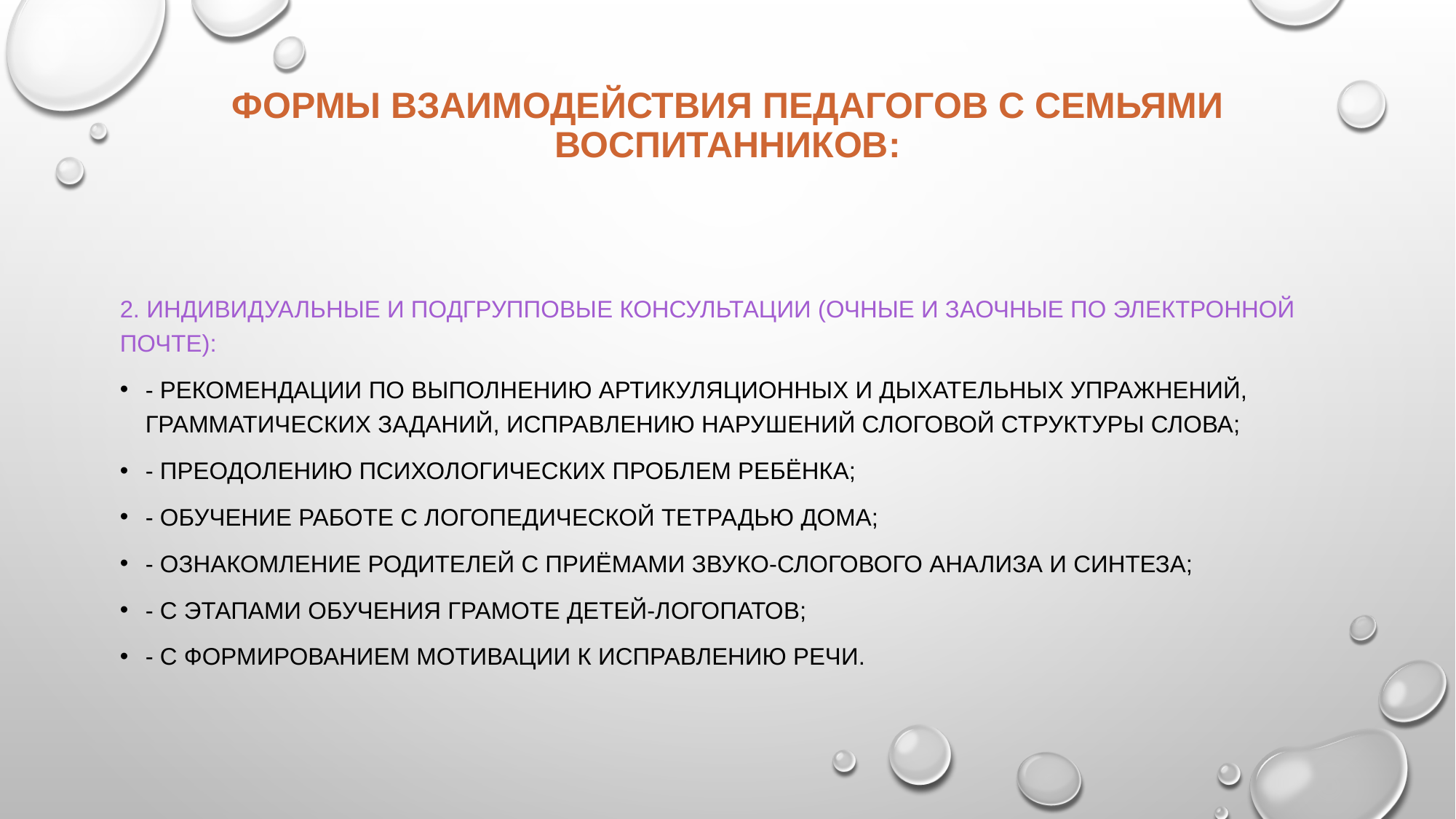

# Формы взаимодействия педагогов с семьями воспитанников:
2. Индивидуальные и подгрупповые консультации (очные и заочные по электронной почте):
- рекомендации по выполнению артикуляционных и дыхательных упражнений, грамматических заданий, исправлению нарушений слоговой структуры слова;
- преодолению психологических проблем ребёнка;
- обучение работе с логопедической тетрадью дома;
- ознакомление родителей с приёмами звуко-слогового анализа и синтеза;
- с этапами обучения грамоте детей-логопатов;
- с формированием мотивации к исправлению речи.